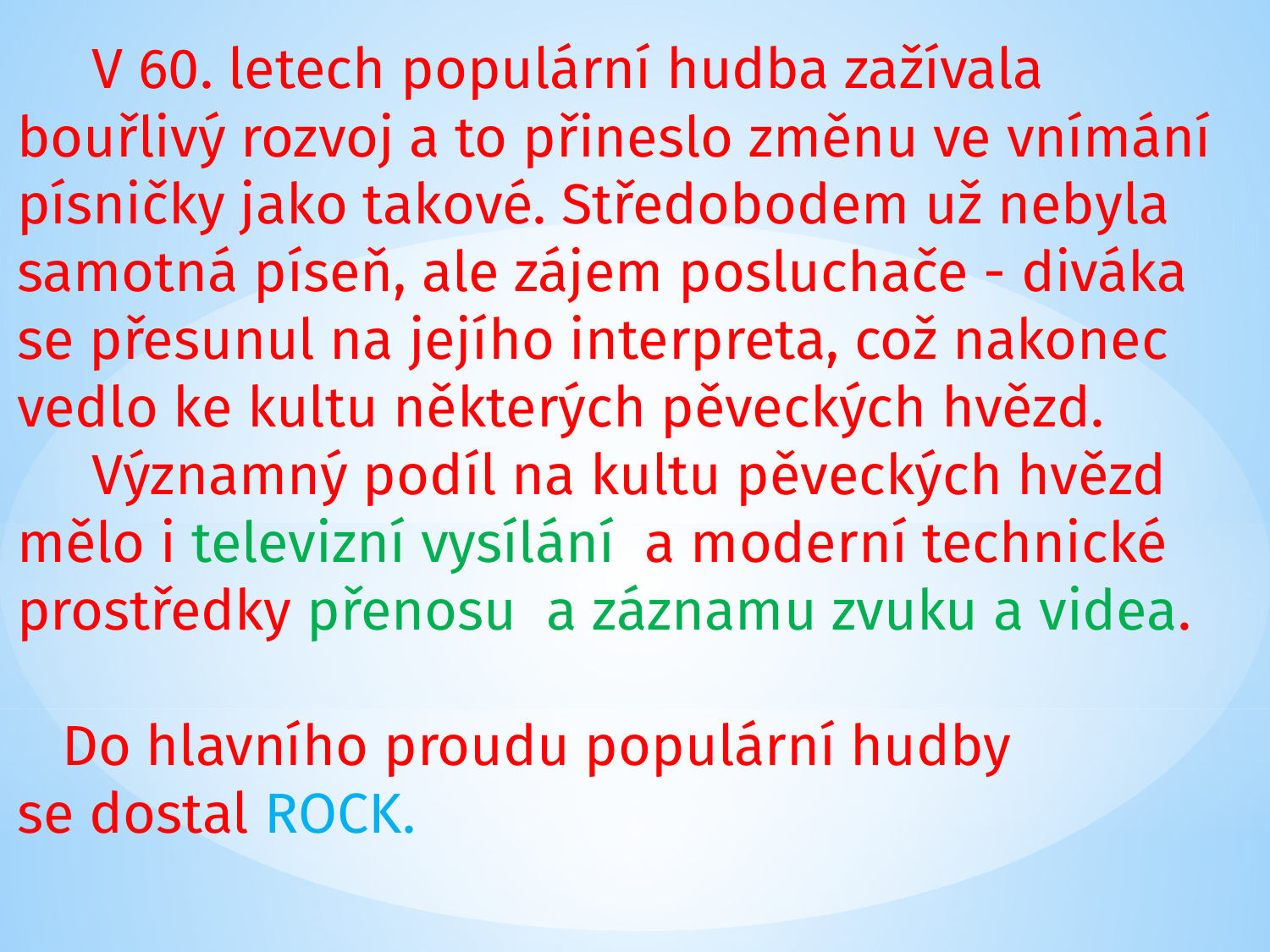

V 60. letech populární hudba zažívala bouřlivý rozvoj a to přineslo změnu ve vnímání písničky jako takové. Středobodem už nebyla samotná píseň, ale zájem posluchače - diváka se přesunul na jejího interpreta, což nakonec vedlo ke kultu některých pěveckých hvězd.
     Významný podíl na kultu pěveckých hvězd mělo i televizní vysílání  a moderní technické prostředky přenosu  a záznamu zvuku a videa.
   Do hlavního proudu populární hudby
se dostal ROCK.